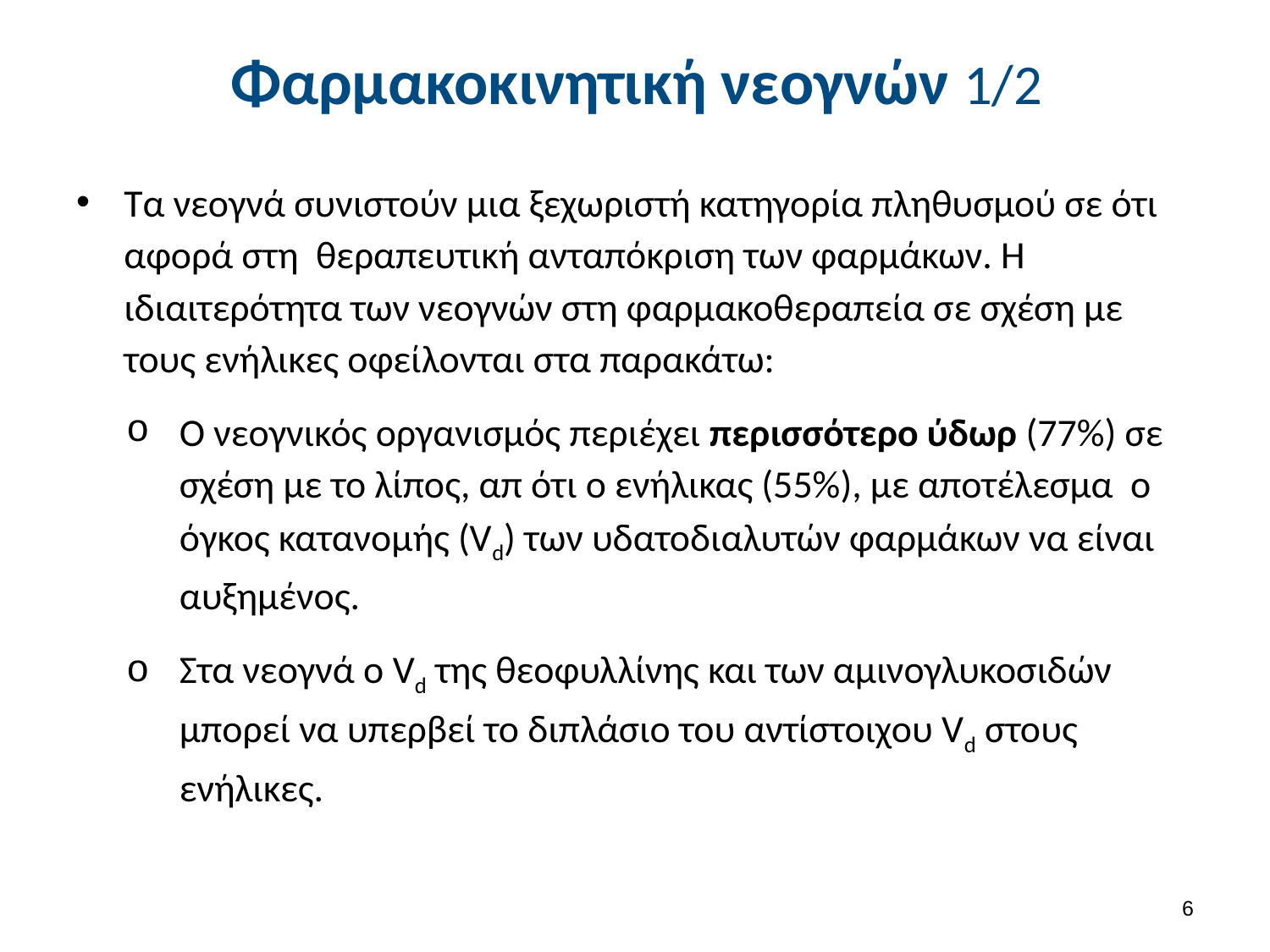

# Φαρμακοκινητική νεογνών 1/2
Τα νεογνά συνιστούν μια ξεχωριστή κατηγορία πληθυσμού σε ότι αφορά στη  θεραπευτική ανταπόκριση των φαρμάκων. Η ιδιαιτερότητα των νεογνών στη φαρμακοθεραπεία σε σχέση με τους ενήλικες οφείλονται στα παρακάτω:
Ο νεογνικός οργανισμός περιέχει περισσότερο ύδωρ (77%) σε σχέση με το λίπος, απ ότι ο ενήλικας (55%), με αποτέλεσμα  ο όγκος κατανομής (Vd) των υδατοδιαλυτών φαρμάκων να είναι αυξημένος.
Στα νεογνά ο Vd της θεοφυλλίνης και των αμινογλυκοσιδών μπορεί να υπερβεί το διπλάσιο του αντίστοιχου Vd στους ενήλικες.
6